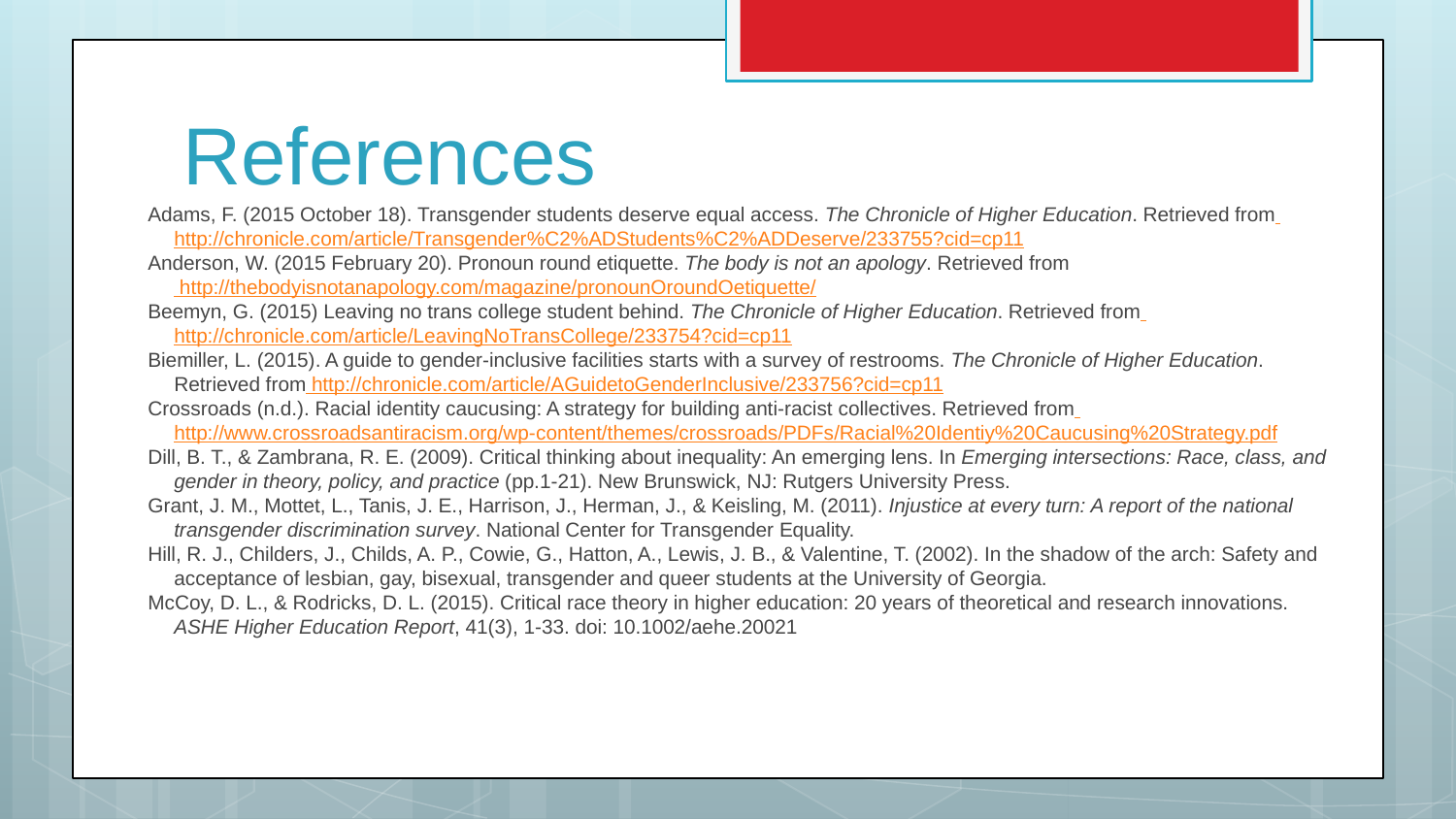

# References
Adams, F. (2015 October 18). Transgender students deserve equal access. The Chronicle of Higher Education. Retrieved from http://chronicle.com/article/Transgender%C2%ADStudents%C2%ADDeserve/233755?cid=cp11
Anderson, W. (2015 February 20). Pronoun round etiquette. The body is not an apology. Retrieved from http://thebodyisnotanapology.com/magazine/pronounOroundOetiquette/
Beemyn, G. (2015) Leaving no trans college student behind. The Chronicle of Higher Education. Retrieved from http://chronicle.com/article/Leaving­No­Trans­College/233754?cid=cp11
Biemiller, L. (2015). A guide to gender-inclusive facilities starts with a survey of restrooms. The Chronicle of Higher Education. Retrieved from http://chronicle.com/article/A­Guide­to­Gender­Inclusive/233756?cid=cp11
Crossroads (n.d.). Racial identity caucusing: A strategy for building anti-racist collectives. Retrieved from http://www.crossroadsantiracism.org/wp-content/themes/crossroads/PDFs/Racial%20Identiy%20Caucusing%20Strategy.pdf
Dill, B. T., & Zambrana, R. E. (2009). Critical thinking about inequality: An emerging lens. In Emerging intersections: Race, class, and gender in theory, policy, and practice (pp.1-21). New Brunswick, NJ: Rutgers University Press.
Grant, J. M., Mottet, L., Tanis, J. E., Harrison, J., Herman, J., & Keisling, M. (2011). Injustice at every turn: A report of the national transgender discrimination survey. National Center for Transgender Equality.
Hill, R. J., Childers, J., Childs, A. P., Cowie, G., Hatton, A., Lewis, J. B., & Valentine, T. (2002). In the shadow of the arch: Safety and acceptance of lesbian, gay, bisexual, transgender and queer students at the University of Georgia.
McCoy, D. L., & Rodricks, D. L. (2015). Critical race theory in higher education: 20 years of theoretical and research innovations. ASHE Higher Education Report, 41(3), 1-33. doi: 10.1002/aehe.20021